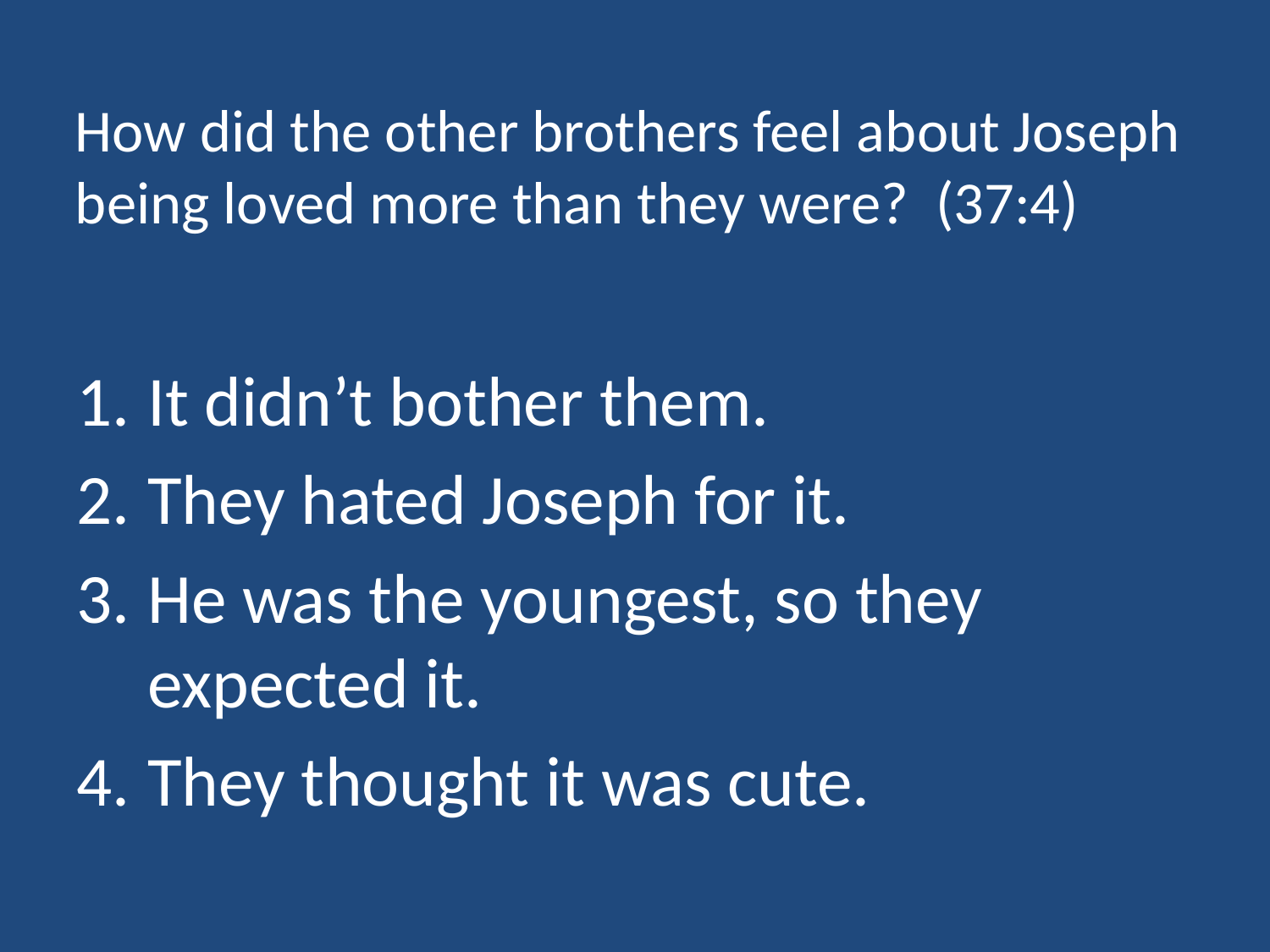

# How did the other brothers feel about Joseph being loved more than they were?  (37:4)
It didn’t bother them.
They hated Joseph for it.
He was the youngest, so they expected it.
They thought it was cute.